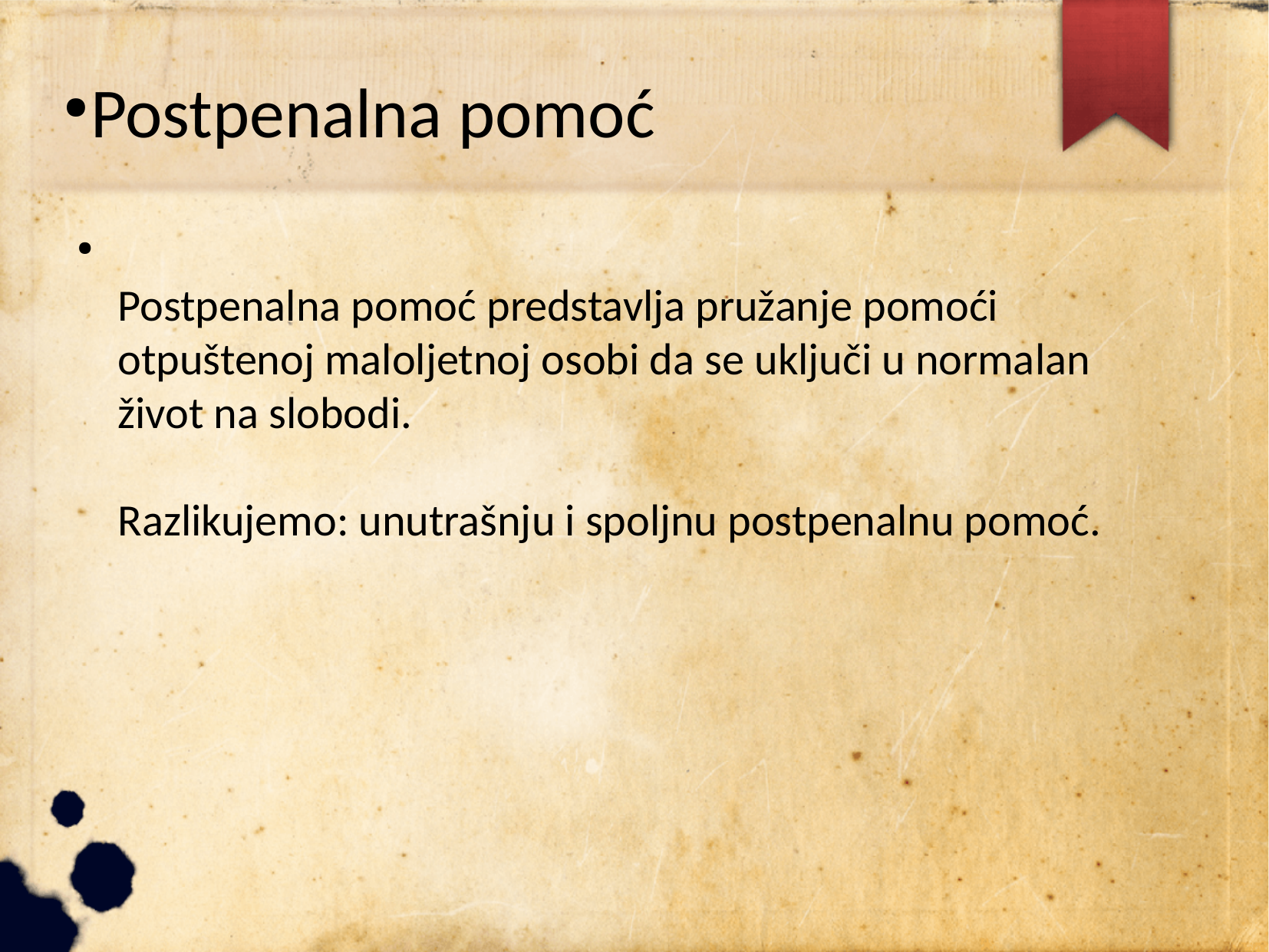

# Postpenalna pomoć
Postpenalna pomoć predstavlja pružanje pomoći otpuštenoj maloljetnoj osobi da se uključi u normalan život na slobodi.
Razlikujemo: unutrašnju i spoljnu postpenalnu pomoć.